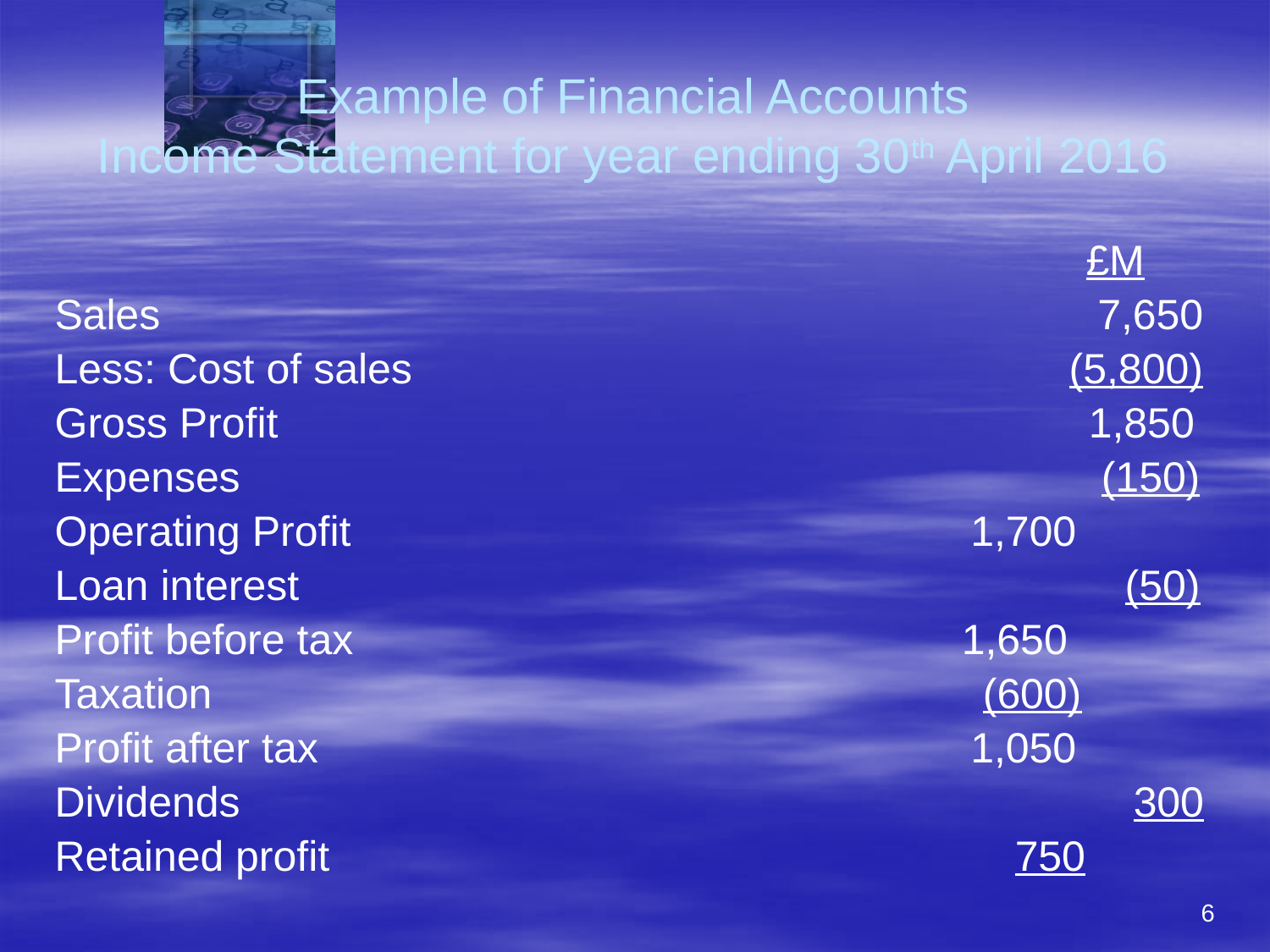

# Example of Financial Accounts Income Statement for year ending 30th April 2016
                                                                                       £M
Sales						  	         7,650
Less: Cost of sales			                            (5,800)
Gross Profit 					                   1,850
Expenses					                    (150)
Operating Profit					         1,700
Loan interest					                      (50)
Profit before tax				                   1,650
Taxation						          (600)
Profit after tax					         1,050
Dividends						            300
Retained profit						  750

6